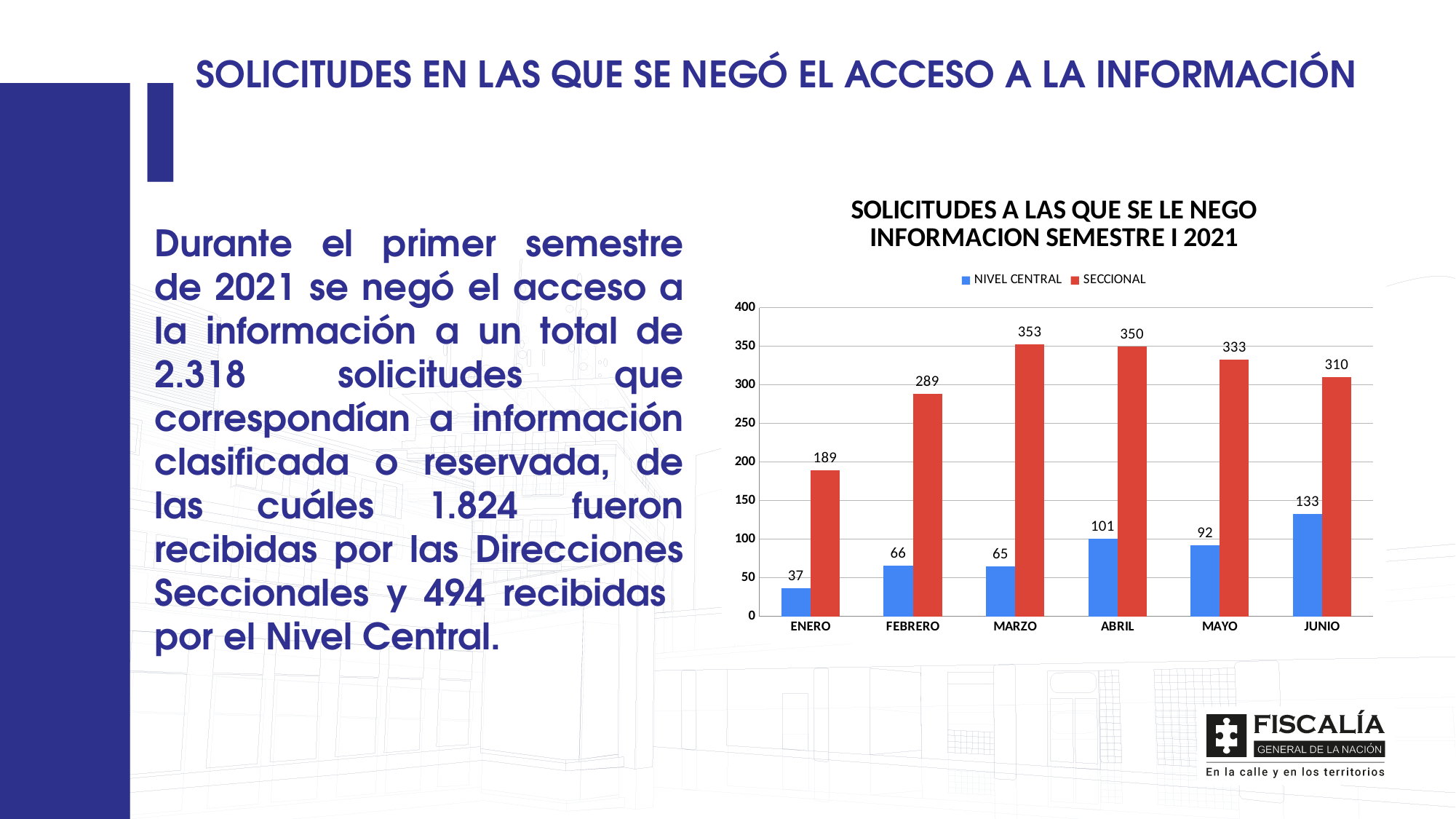

SOLICITUDES EN LAS QUE SE NEGÓ EL ACCESO A LA INFORMACIÓN

### Chart: SOLICITUDES A LAS QUE SE LE NEGO INFORMACION SEMESTRE I 2021

| Category | NIVEL CENTRAL | SECCIONAL |
|---|---|---|
| ENERO | 37.0 | 189.0 |
| FEBRERO | 66.0 | 289.0 |
| MARZO | 65.0 | 353.0 |
| ABRIL | 101.0 | 350.0 |
| MAYO | 92.0 | 333.0 |
| JUNIO | 133.0 | 310.0 |
Durante el primer semestre de 2021 se negó el acceso a la información a un total de 2.318 solicitudes que correspondían a información clasificada o reservada, de las cuáles 1.824 fueron recibidas por las Direcciones Seccionales y 494 recibidas  por el Nivel Central.